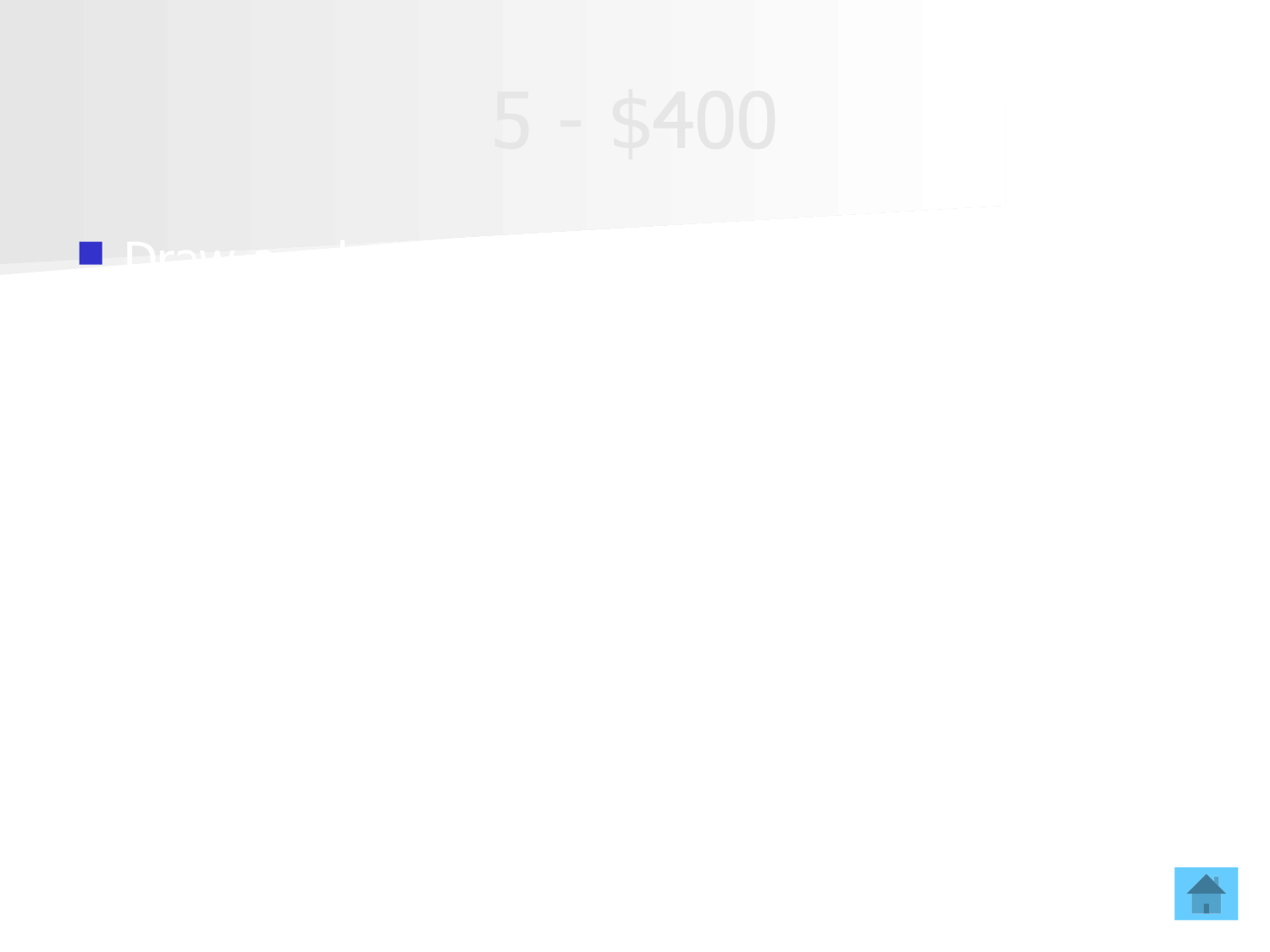

# 5 - $400
Draw a schematic diagram for a circuit containing one battery and three resistors in series with an ammeter.